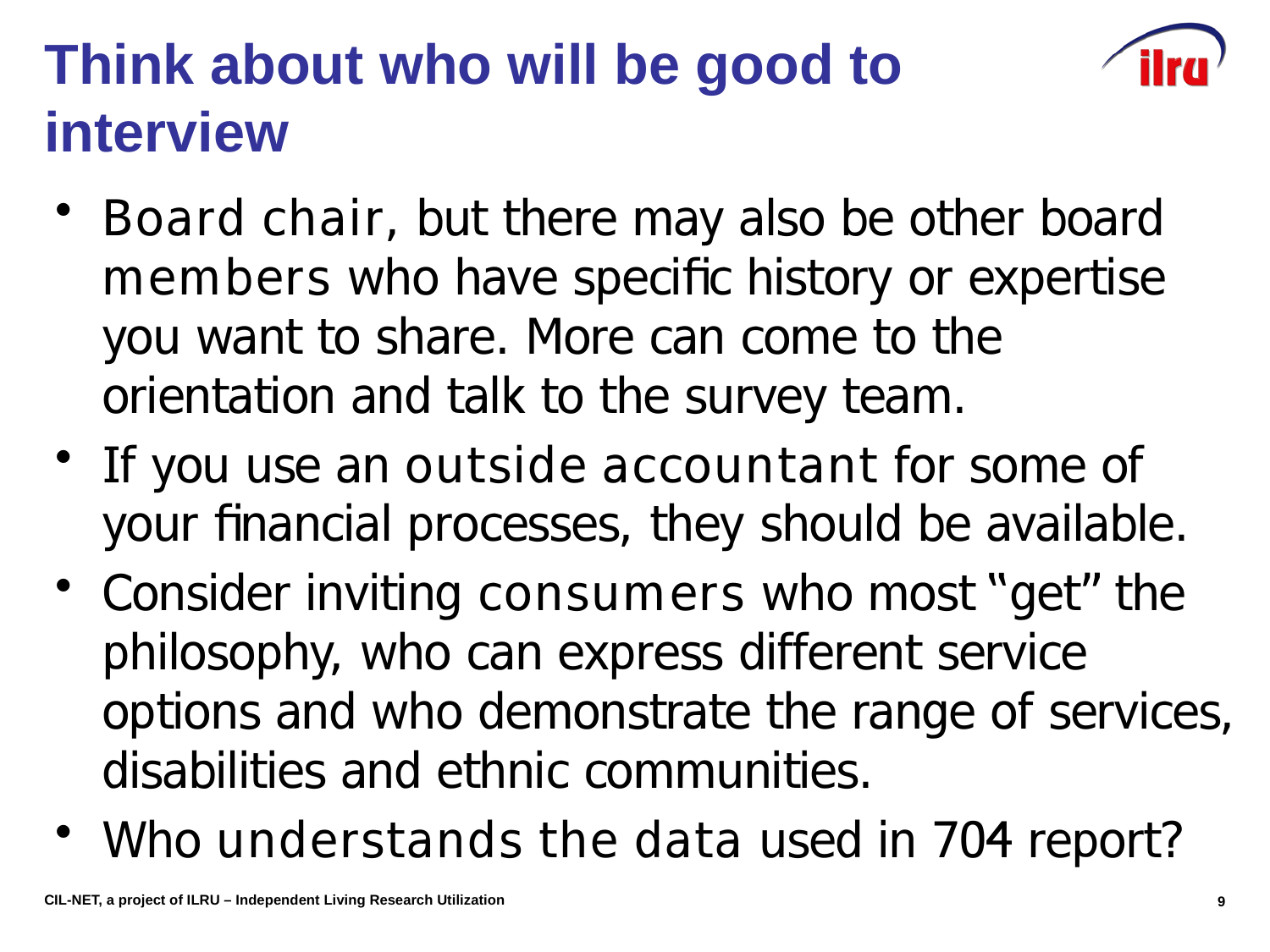

# Think about who will be good to interview
Board chair, but there may also be other board members who have specific history or expertise you want to share. More can come to the orientation and talk to the survey team.
If you use an outside accountant for some of your financial processes, they should be available.
Consider inviting consumers who most “get” the philosophy, who can express different service options and who demonstrate the range of services, disabilities and ethnic communities.
Who understands the data used in 704 report?
9